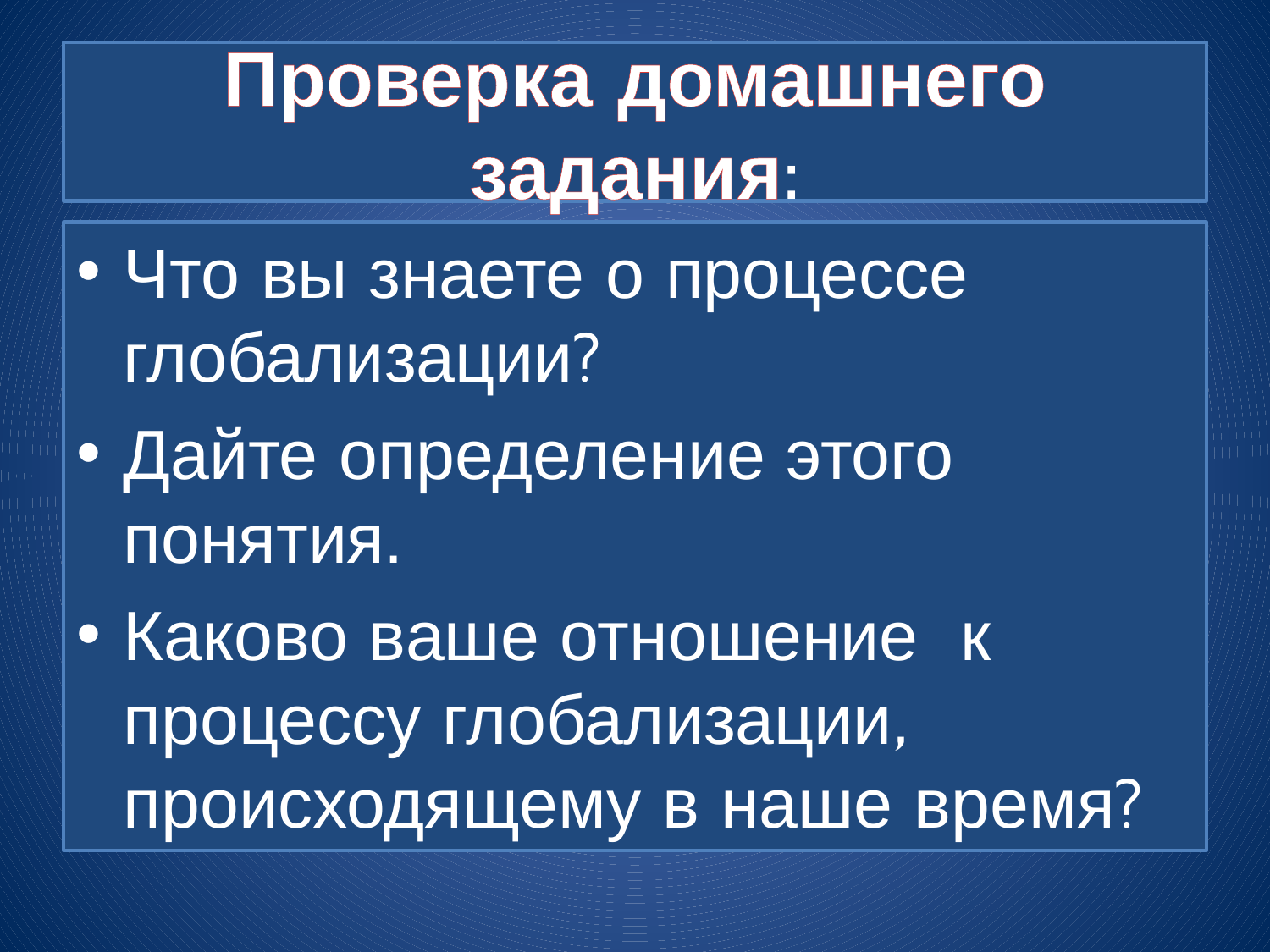

# Проверка домашнего задания:
Что вы знаете о процессе глобализации?
Дайте определение этого понятия.
Каково ваше отношение  к процессу глобализации, происходящему в наше время?